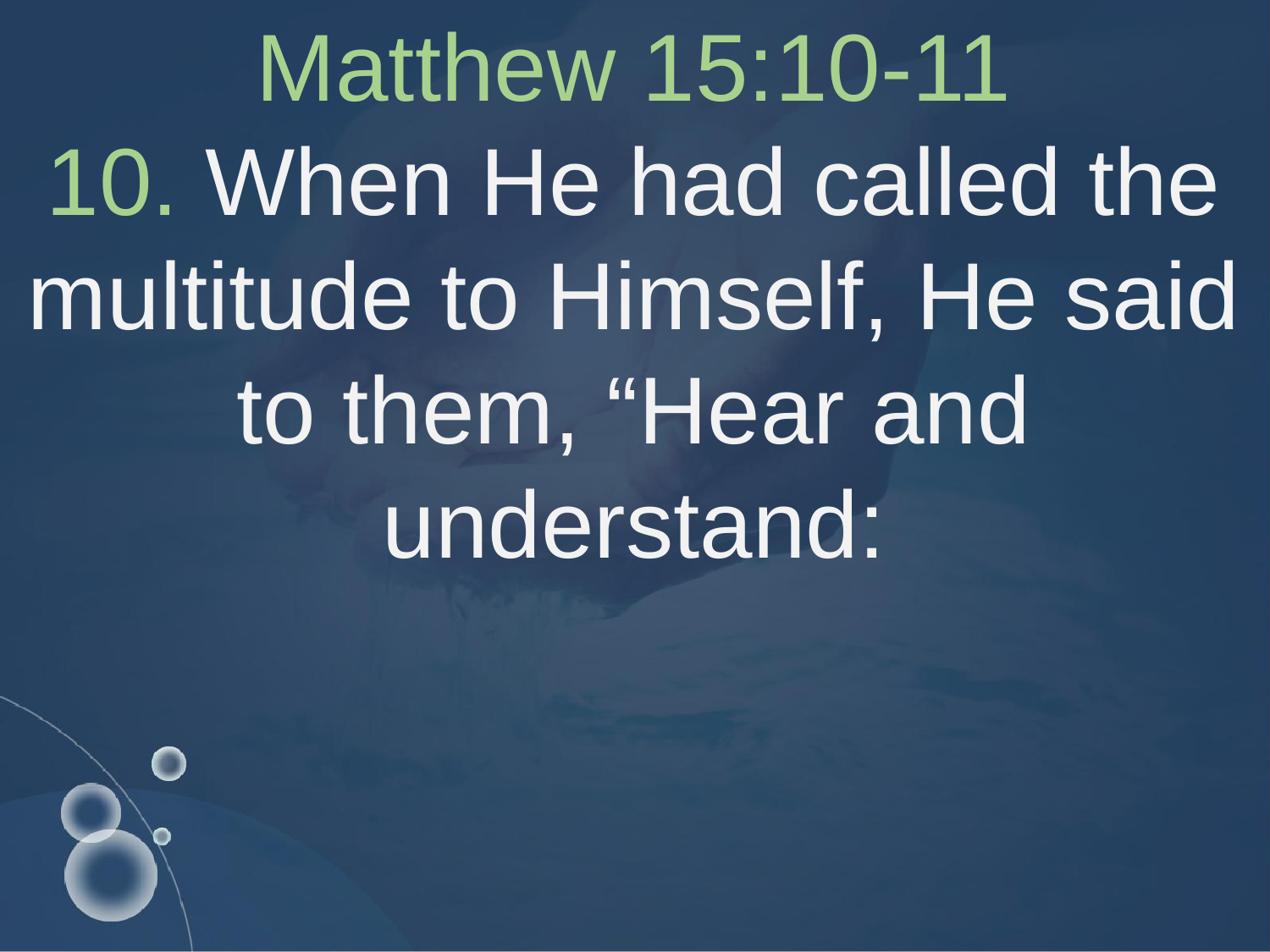

Matthew 15:10-11
10. When He had called the multitude to Himself, He said to them, “Hear and understand: